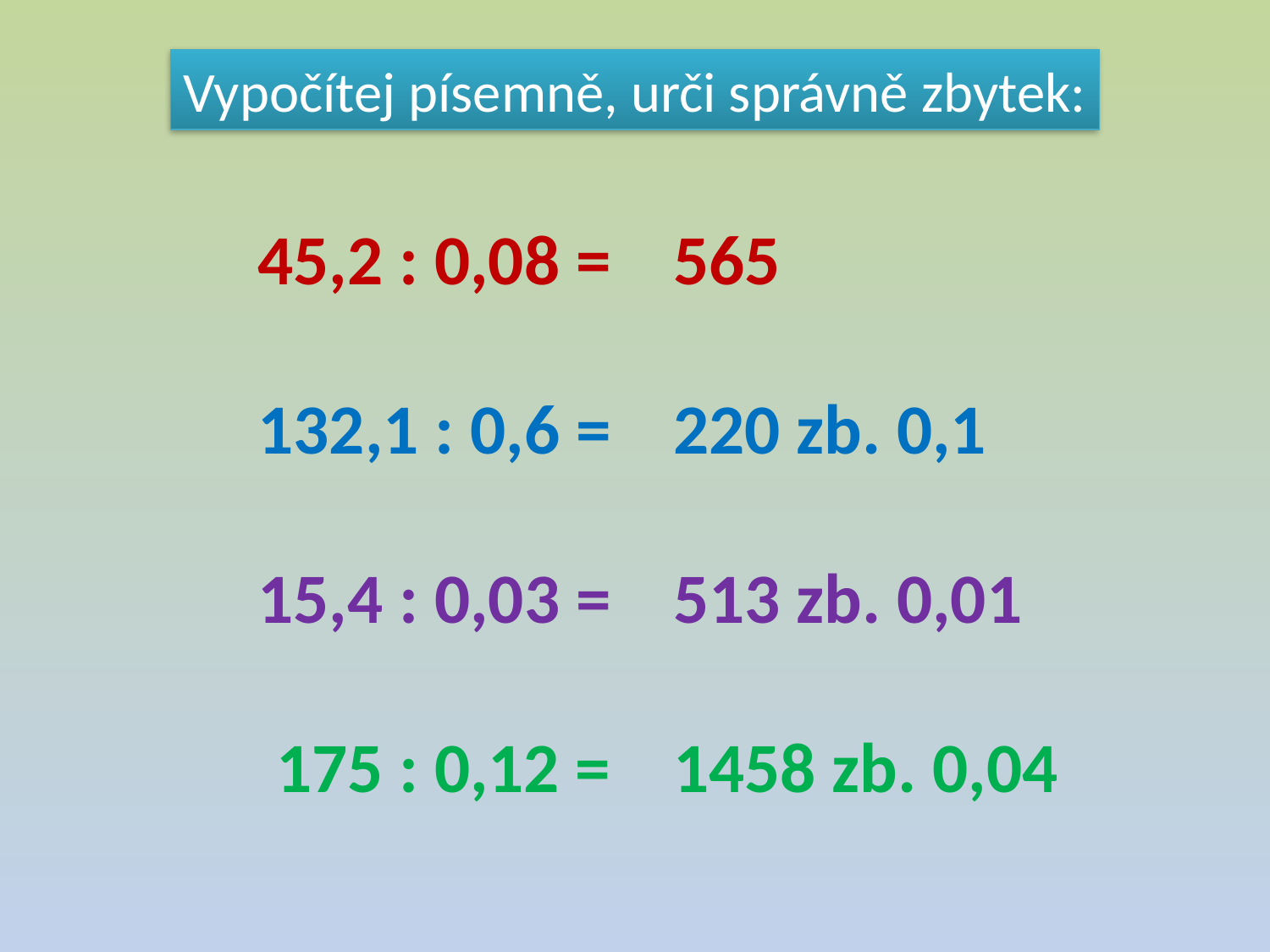

Vypočítej písemně, urči správně zbytek:
45,2 : 0,08 =

132,1 : 0,6 =

15,4 : 0,03 =

175 : 0,12 =
565

220 zb. 0,1

513 zb. 0,01

1458 zb. 0,04